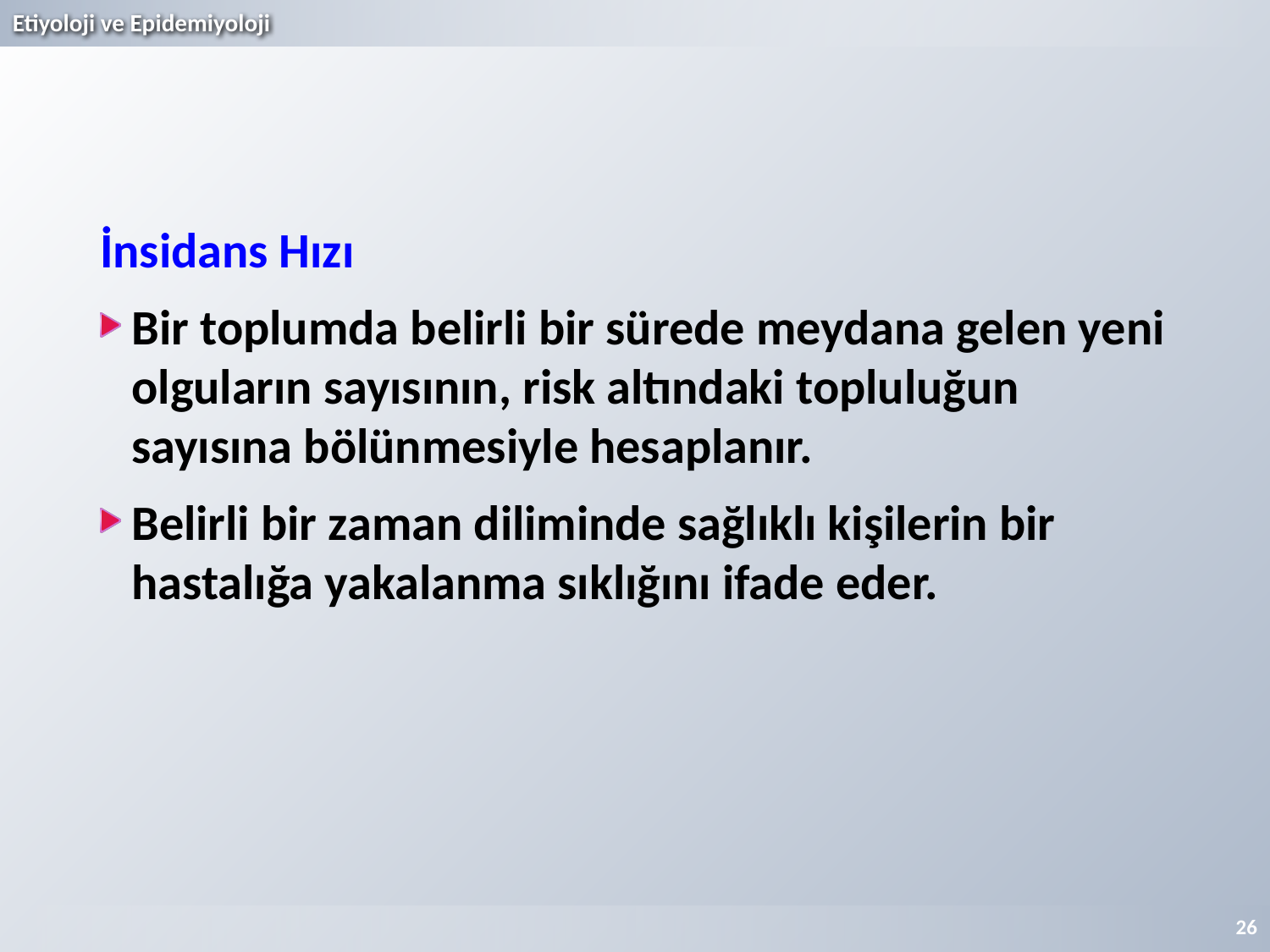

İnsidans Hızı
Bir toplumda belirli bir sürede meydana gelen yeni olguların sayısının, risk altındaki topluluğun sayısına bölünmesiyle hesaplanır.
Belirli bir zaman diliminde sağlıklı kişilerin bir hastalığa yakalanma sıklığını ifade eder.
26